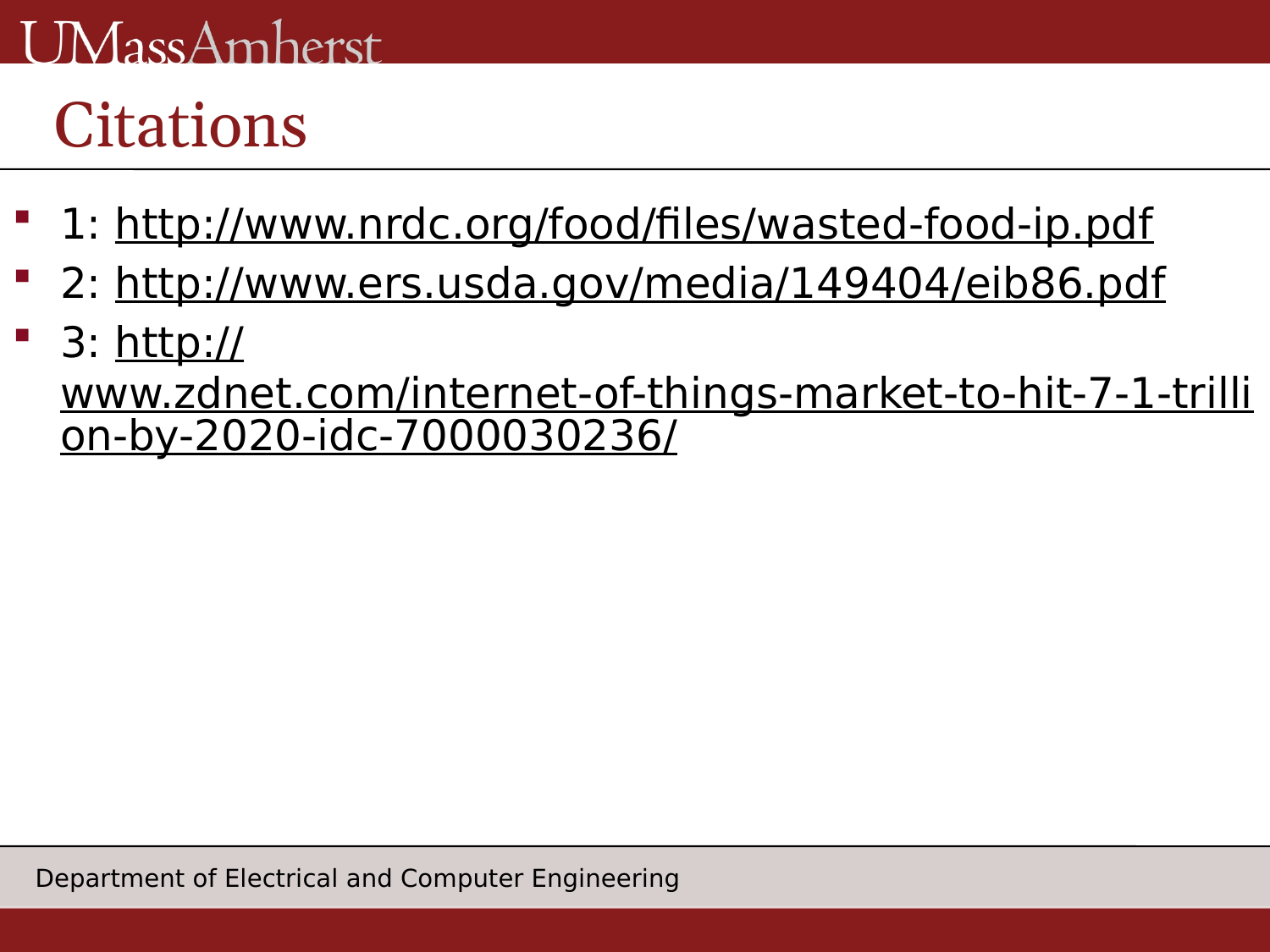

# Citations
1: http://www.nrdc.org/food/files/wasted-food-ip.pdf
2: http://www.ers.usda.gov/media/149404/eib86.pdf
3: http://www.zdnet.com/internet-of-things-market-to-hit-7-1-trillion-by-2020-idc-7000030236/